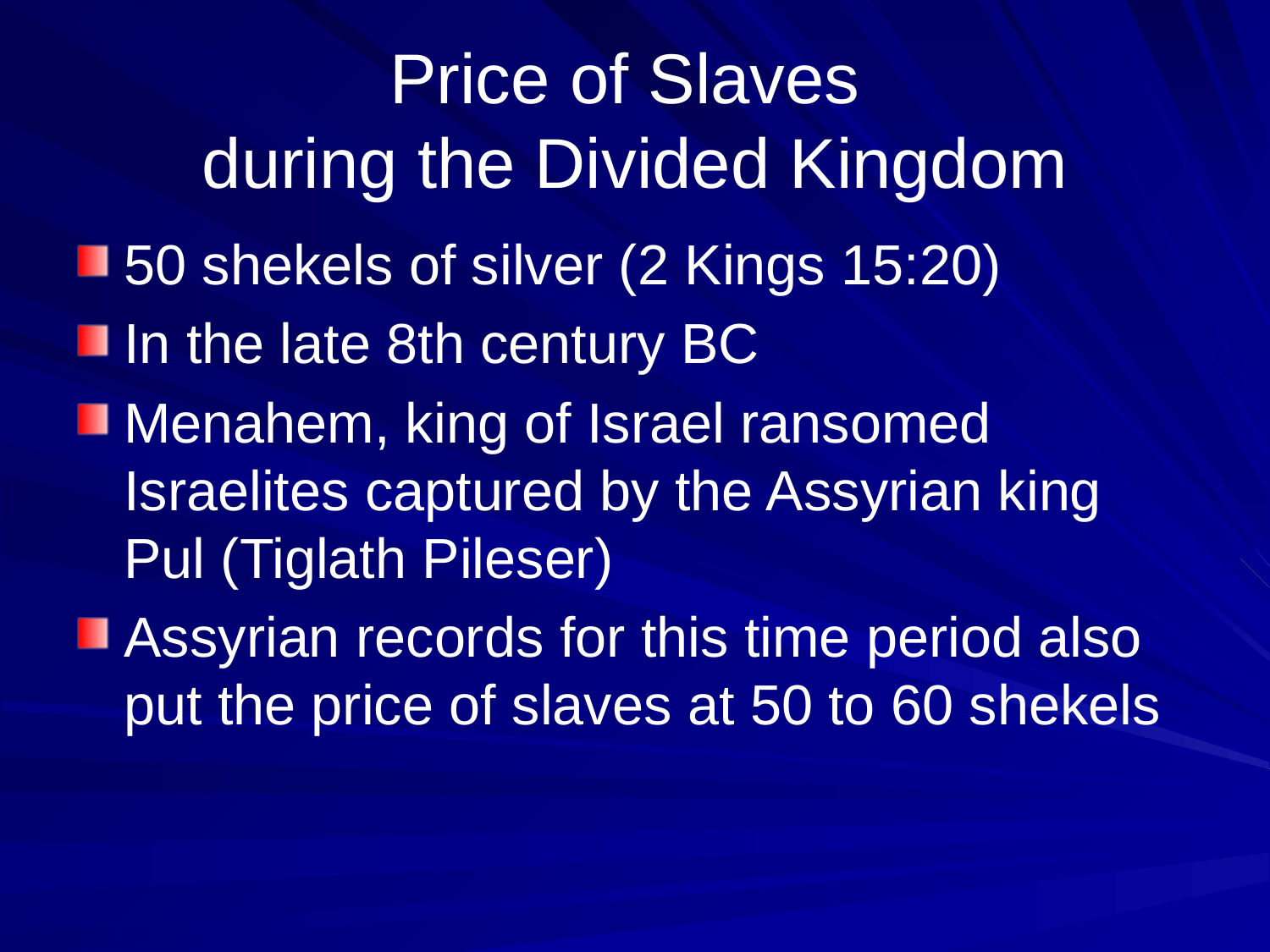

# Price of Slaves during the Divided Kingdom
50 shekels of silver (2 Kings 15:20)
In the late 8th century BC
Menahem, king of Israel ransomed Israelites captured by the Assyrian king Pul (Tiglath Pileser)
Assyrian records for this time period also put the price of slaves at 50 to 60 shekels